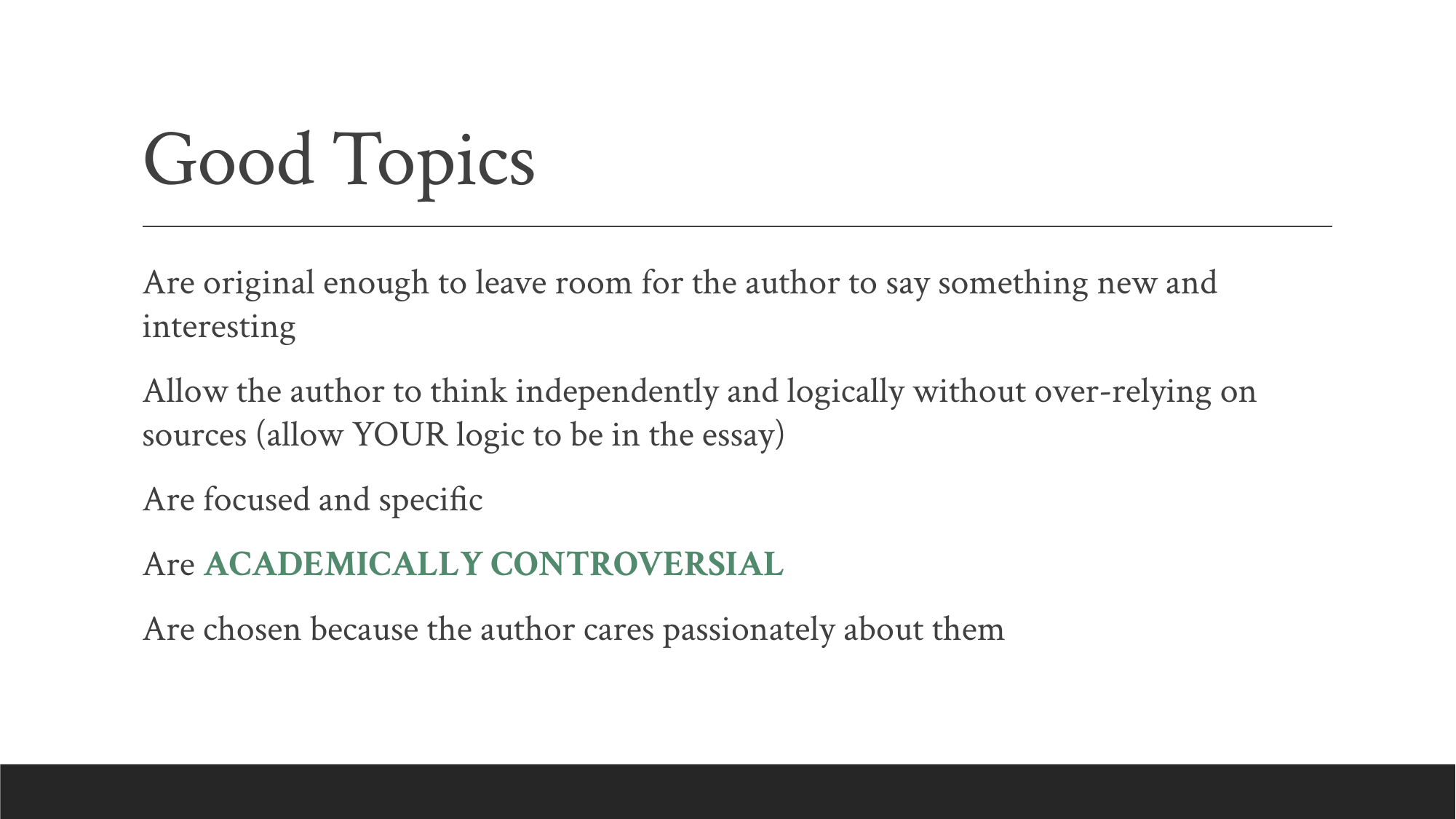

# Good Topics
Are original enough to leave room for the author to say something new and interesting
Allow the author to think independently and logically without over-relying on sources (allow YOUR logic to be in the essay)
Are focused and specific
Are ACADEMICALLY CONTROVERSIAL
Are chosen because the author cares passionately about them